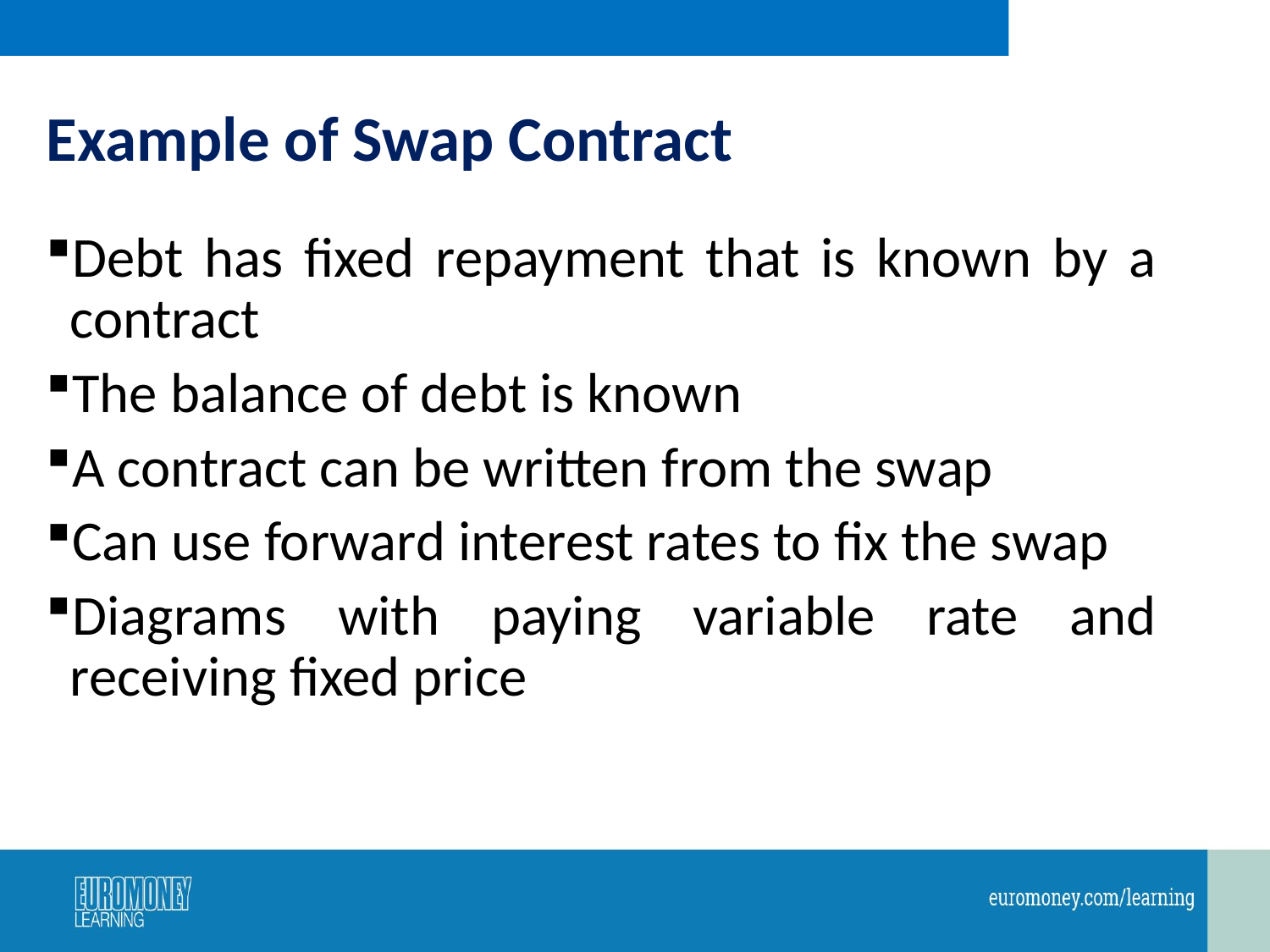

# Example of Swap Contract
Debt has fixed repayment that is known by a contract
The balance of debt is known
A contract can be written from the swap
Can use forward interest rates to fix the swap
Diagrams with paying variable rate and receiving fixed price